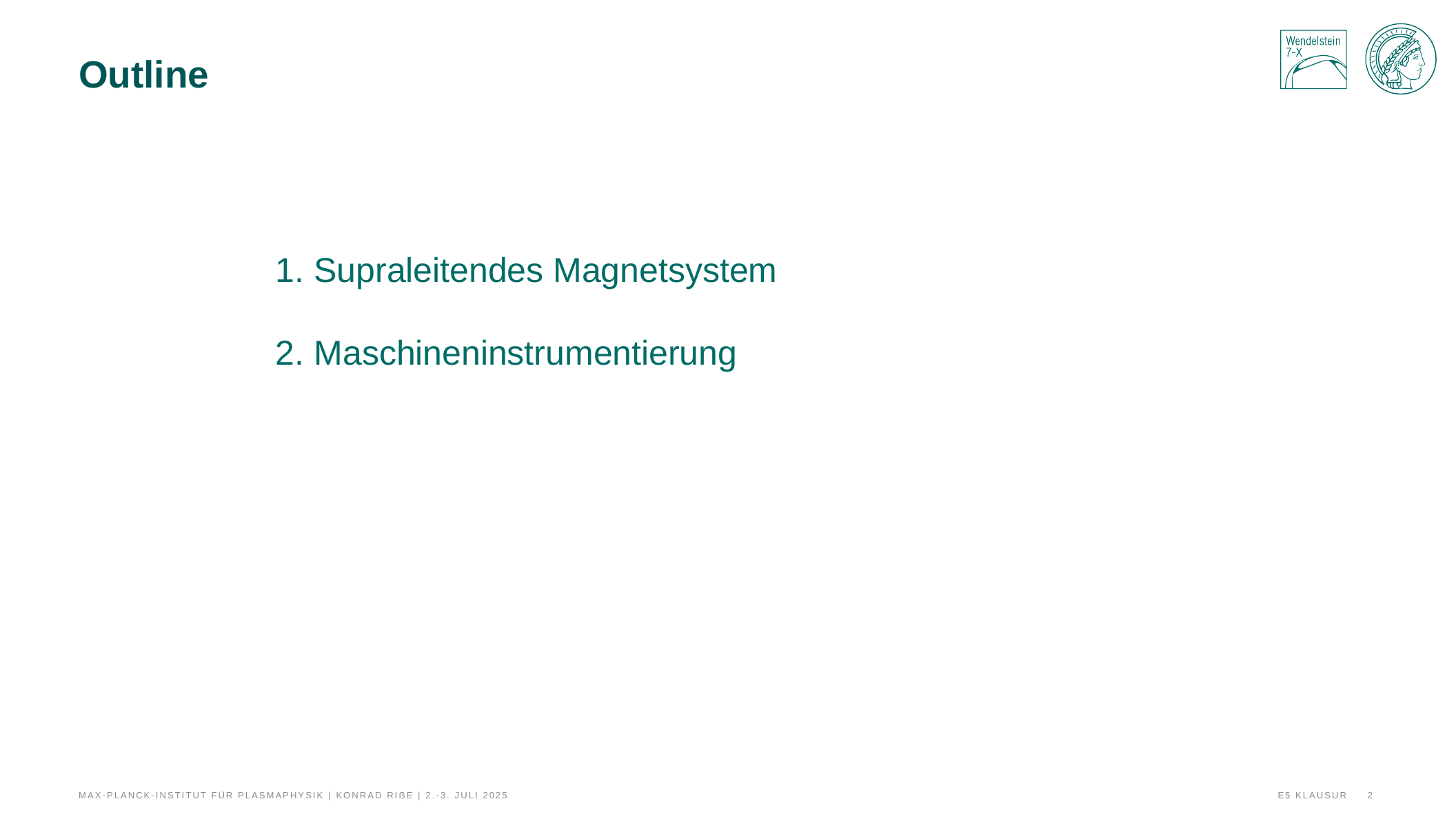

# Outline

		1. Supraleitendes Magnetsystem
		2. Maschineninstrumentierung
Max-Planck-Institut für Plasmaphysik | Konrad Riße | 2.-3. Juli 2025
E5 Klausur
2